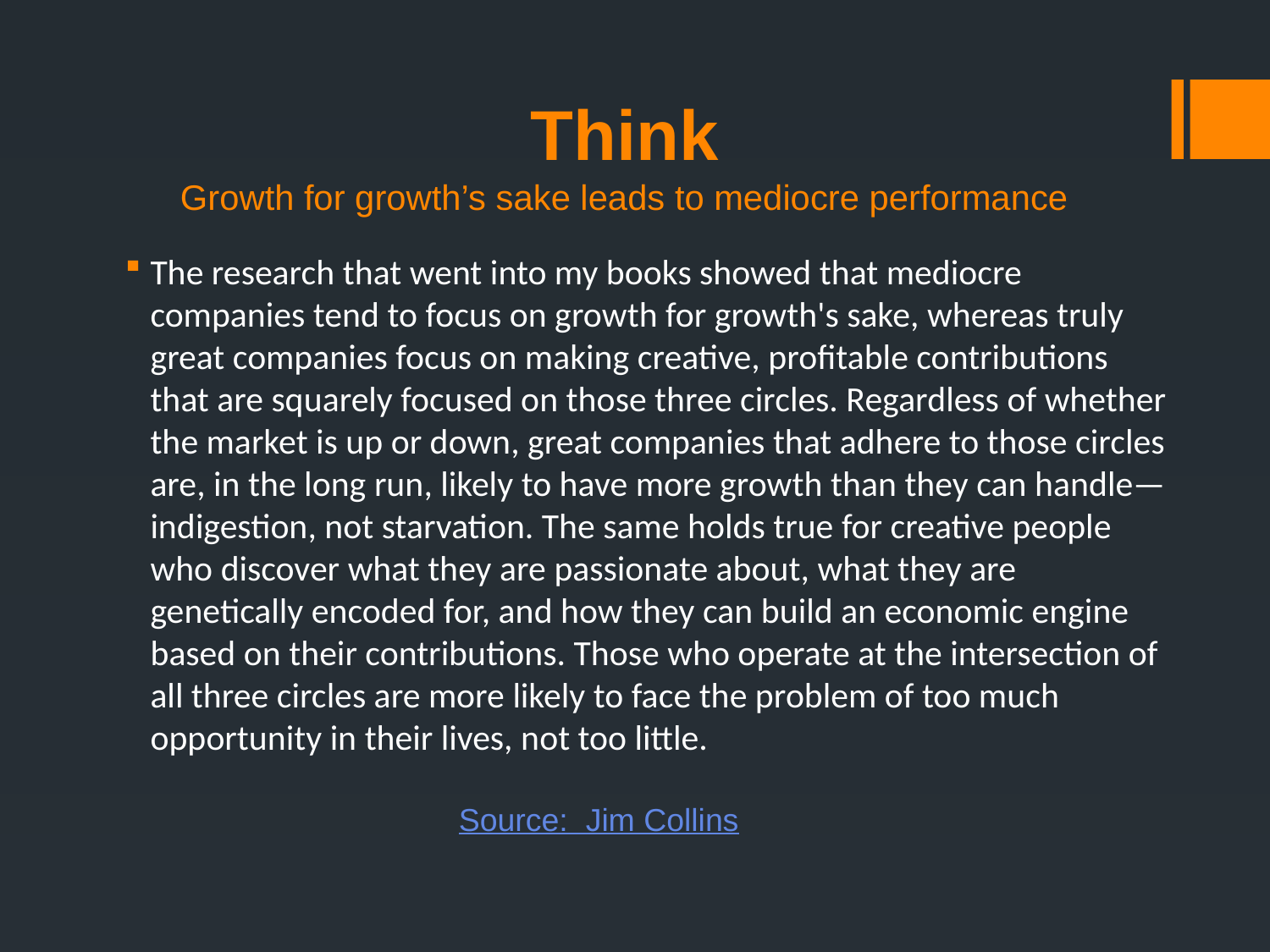

# Think Growth for growth’s sake leads to mediocre performance
The research that went into my books showed that mediocre companies tend to focus on growth for growth's sake, whereas truly great companies focus on making creative, profitable contributions that are squarely focused on those three circles. Regardless of whether the market is up or down, great companies that adhere to those circles are, in the long run, likely to have more growth than they can handle—indigestion, not starvation. The same holds true for creative people who discover what they are passionate about, what they are genetically encoded for, and how they can build an economic engine based on their contributions. Those who operate at the intersection of all three circles are more likely to face the problem of too much opportunity in their lives, not too little.

Source:  Jim Collins